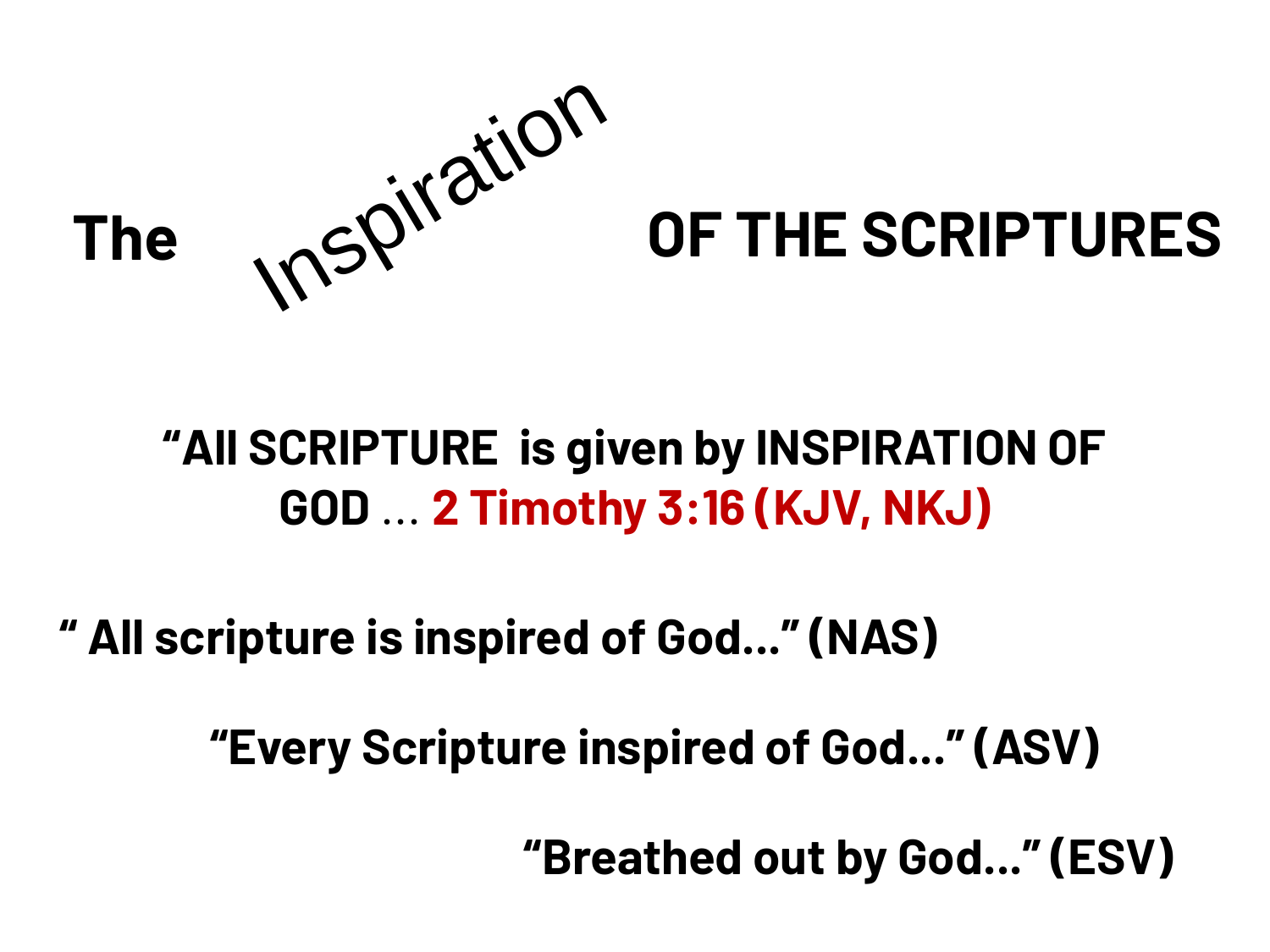

Inspiration
OF THE SCRIPTURES
The
“All SCRIPTURE  is given by INSPIRATION OF GOD ... 2 Timothy 3:16 (KJV, NKJ)
“ All scripture is inspired of God...” (NAS)
“Every Scripture inspired of God...” (ASV)
“Breathed out by God...” (ESV)